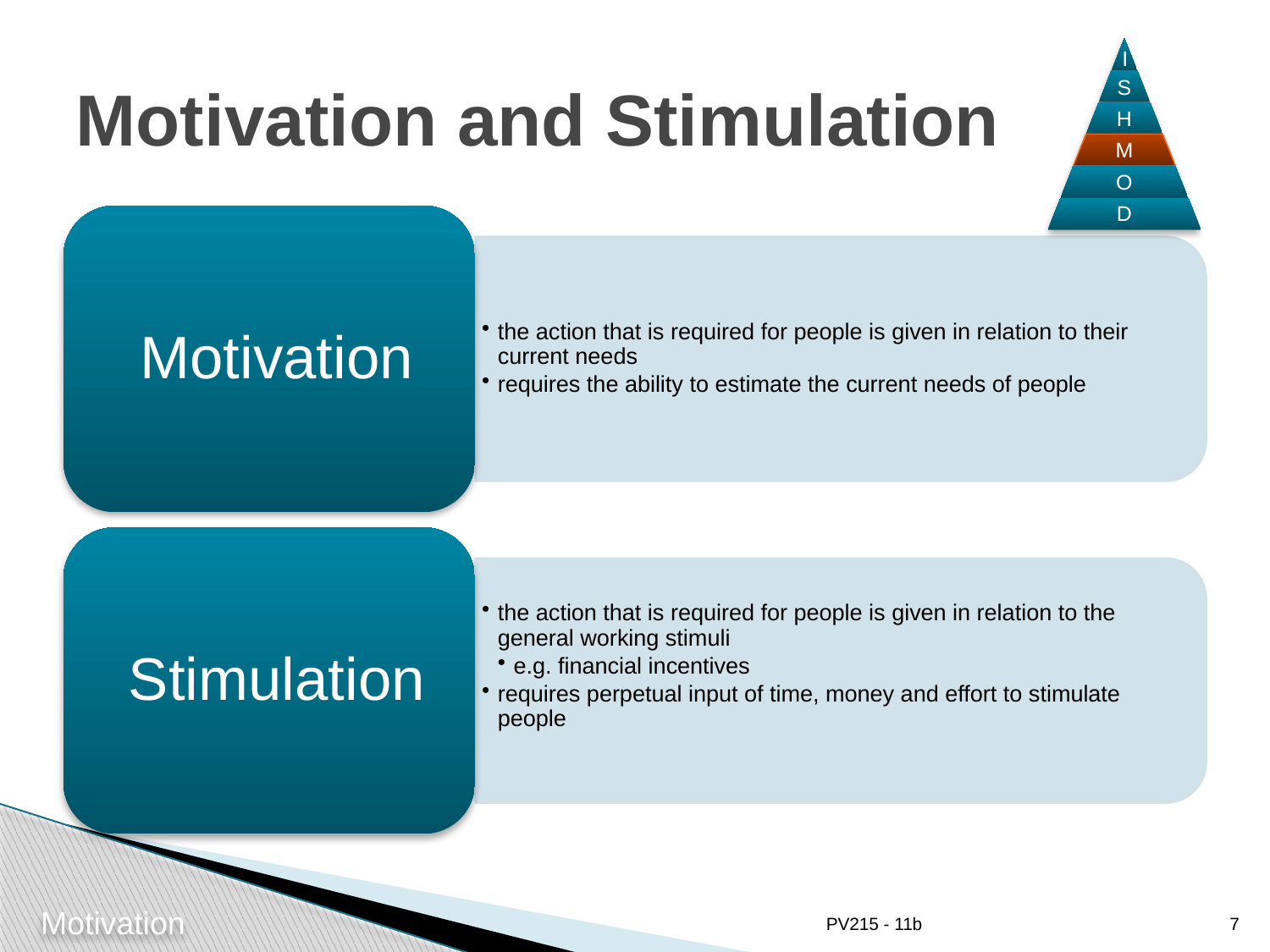

# Motivation and Stimulation
I
S
H
M
O
D
the action that is required for people is given in relation to their current needs
requires the ability to estimate the current needs of people
Motivation
the action that is required for people is given in relation to the general working stimuli
e.g. financial incentives
requires perpetual input of time, money and effort to stimulate people

Stimulation
PV215 - 11b
7
Motivation